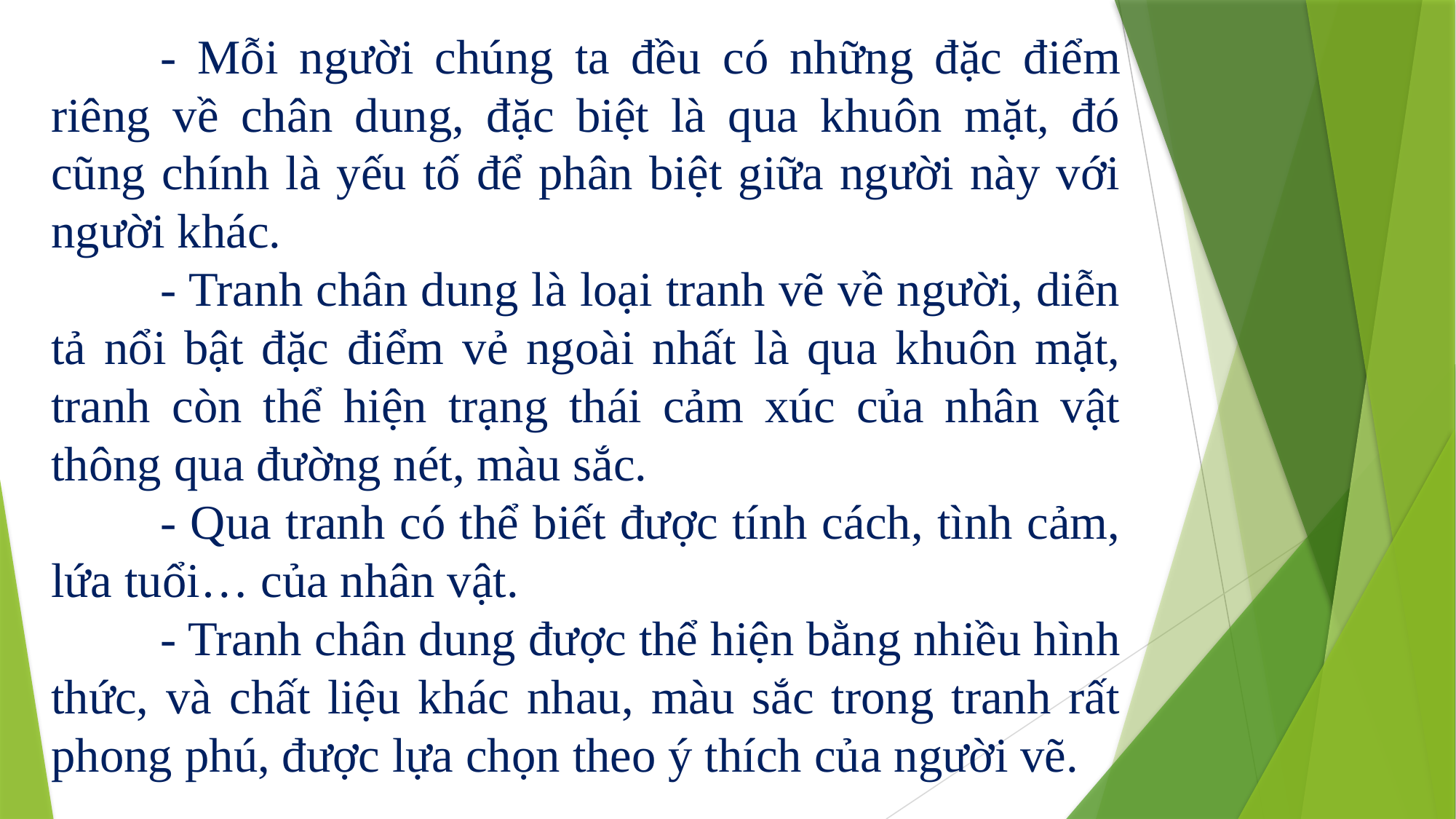

- Mỗi người chúng ta đều có những đặc điểm riêng về chân dung, đặc biệt là qua khuôn mặt, đó cũng chính là yếu tố để phân biệt giữa người này với người khác.
	- Tranh chân dung là loại tranh vẽ về người, diễn tả nổi bật đặc điểm vẻ ngoài nhất là qua khuôn mặt, tranh còn thể hiện trạng thái cảm xúc của nhân vật thông qua đường nét, màu sắc.
	- Qua tranh có thể biết được tính cách, tình cảm, lứa tuổi… của nhân vật.
	- Tranh chân dung được thể hiện bằng nhiều hình thức, và chất liệu khác nhau, màu sắc trong tranh rất phong phú, được lựa chọn theo ý thích của người vẽ.